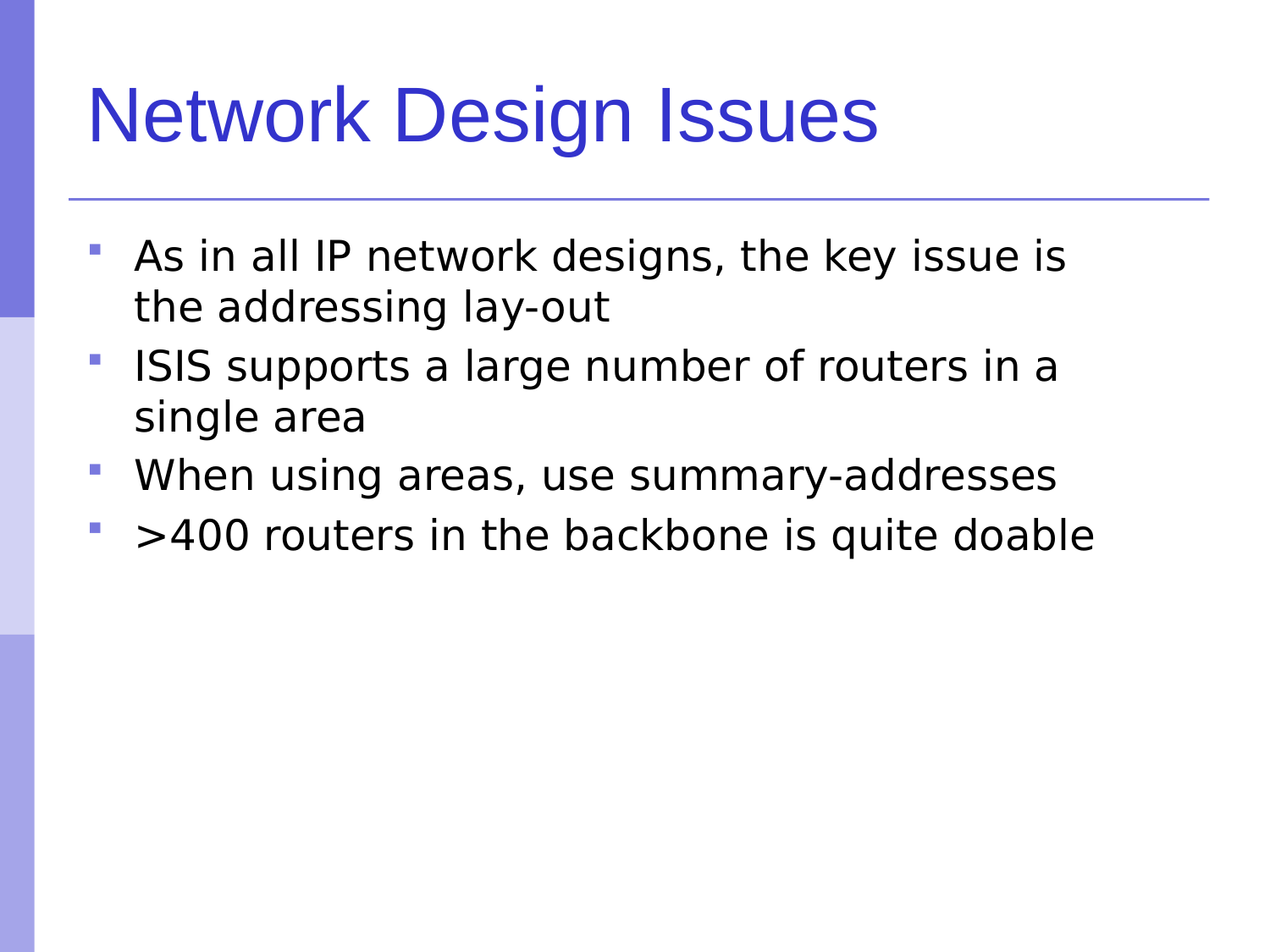

# Network Design Issues
As in all IP network designs, the key issue is the addressing lay-out
ISIS supports a large number of routers in a single area
When using areas, use summary-addresses
>400 routers in the backbone is quite doable